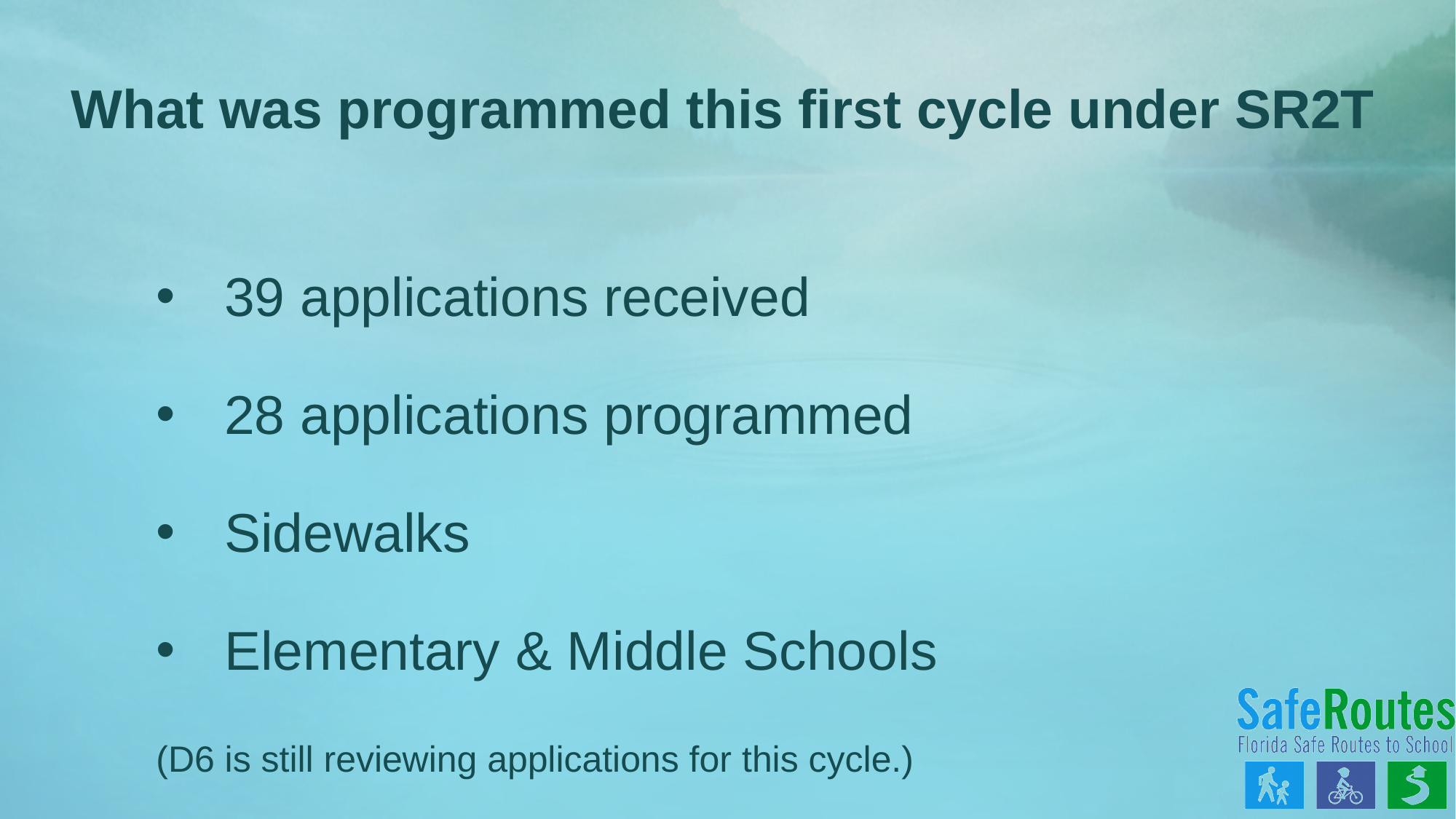

# What was programmed this first cycle under SR2T
39 applications received

28 applications programmed

Sidewalks

Elementary & Middle Schools

(D6 is still reviewing applications for this cycle.)